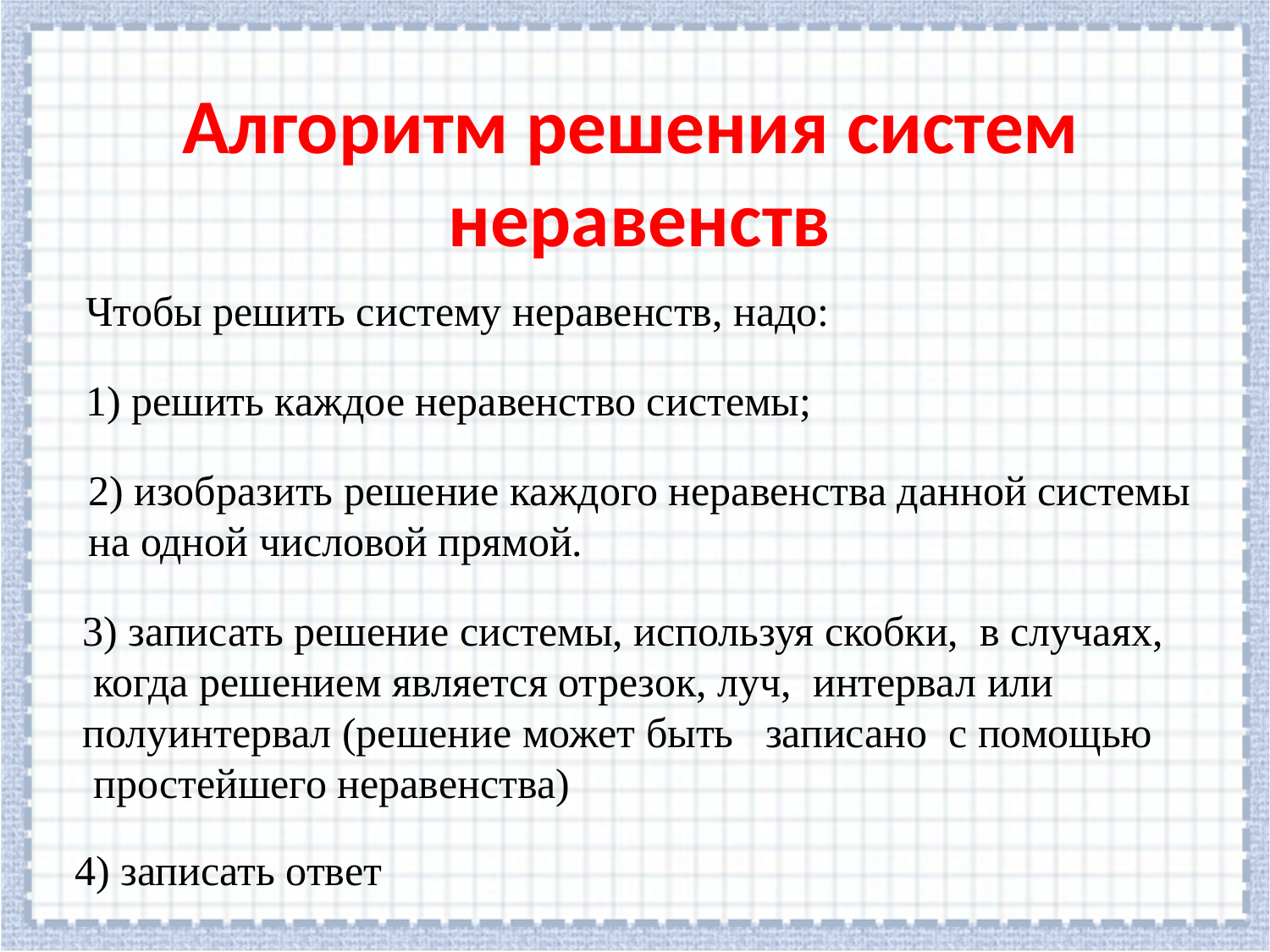

Алгоритм решения систем
неравенств
Чтобы решить систему неравенств, надо:
1) решить каждое неравенство системы;
2) изобразить решение каждого неравенства данной системы
на одной числовой прямой.
3) записать решение системы, используя скобки,  в случаях,
 когда решением является отрезок, луч,  интервал или
полуинтервал (решение может быть   записано  с помощью
 простейшего неравенства)
4) записать ответ